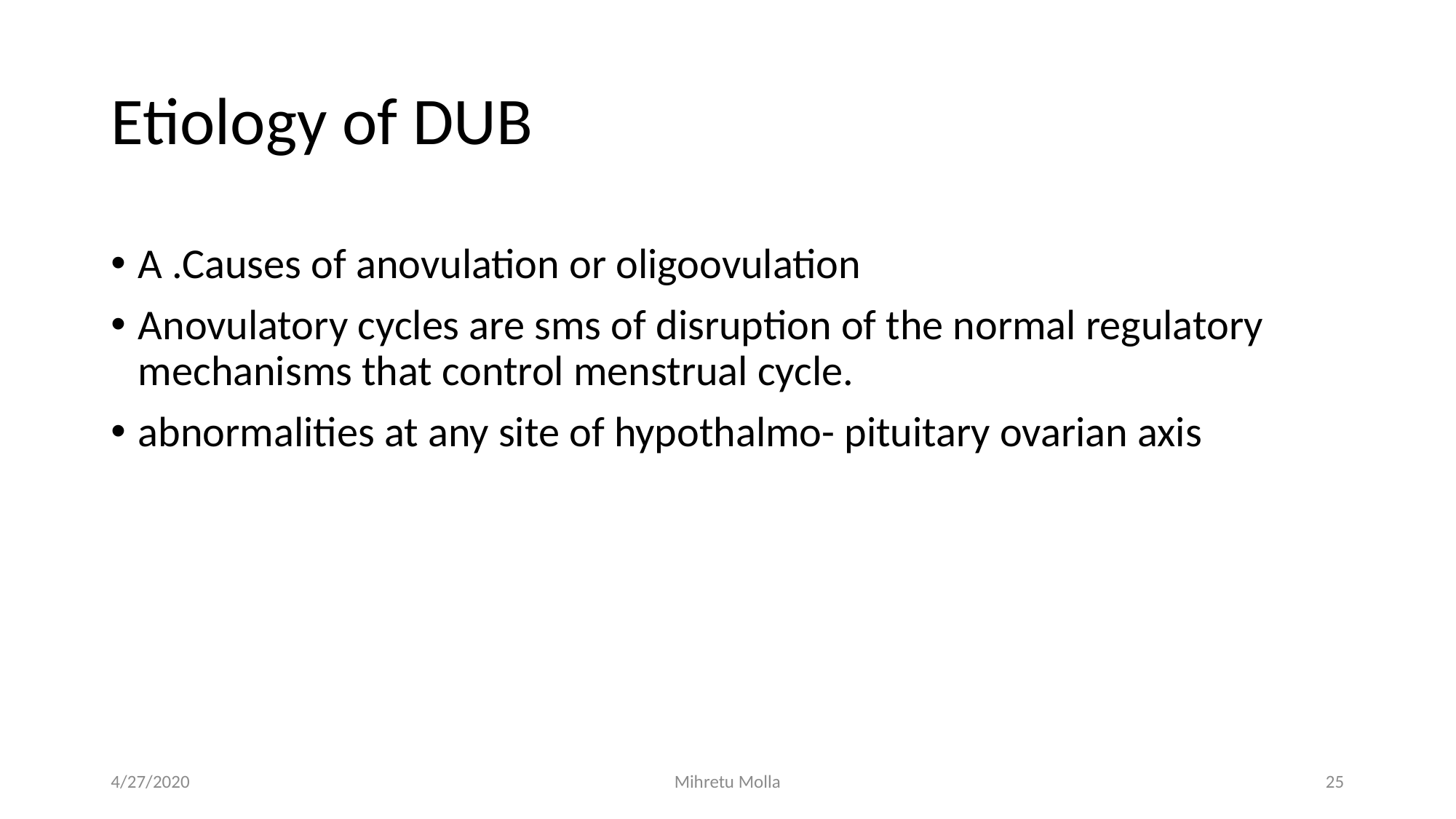

# Etiology of DUB

A .Causes of anovulation or oligoovulation
Anovulatory cycles are sms of disruption of the normal regulatory mechanisms that control menstrual cycle.
abnormalities at any site of hypothalmo- pituitary ovarian axis
4/27/2020
Mihretu Molla
25